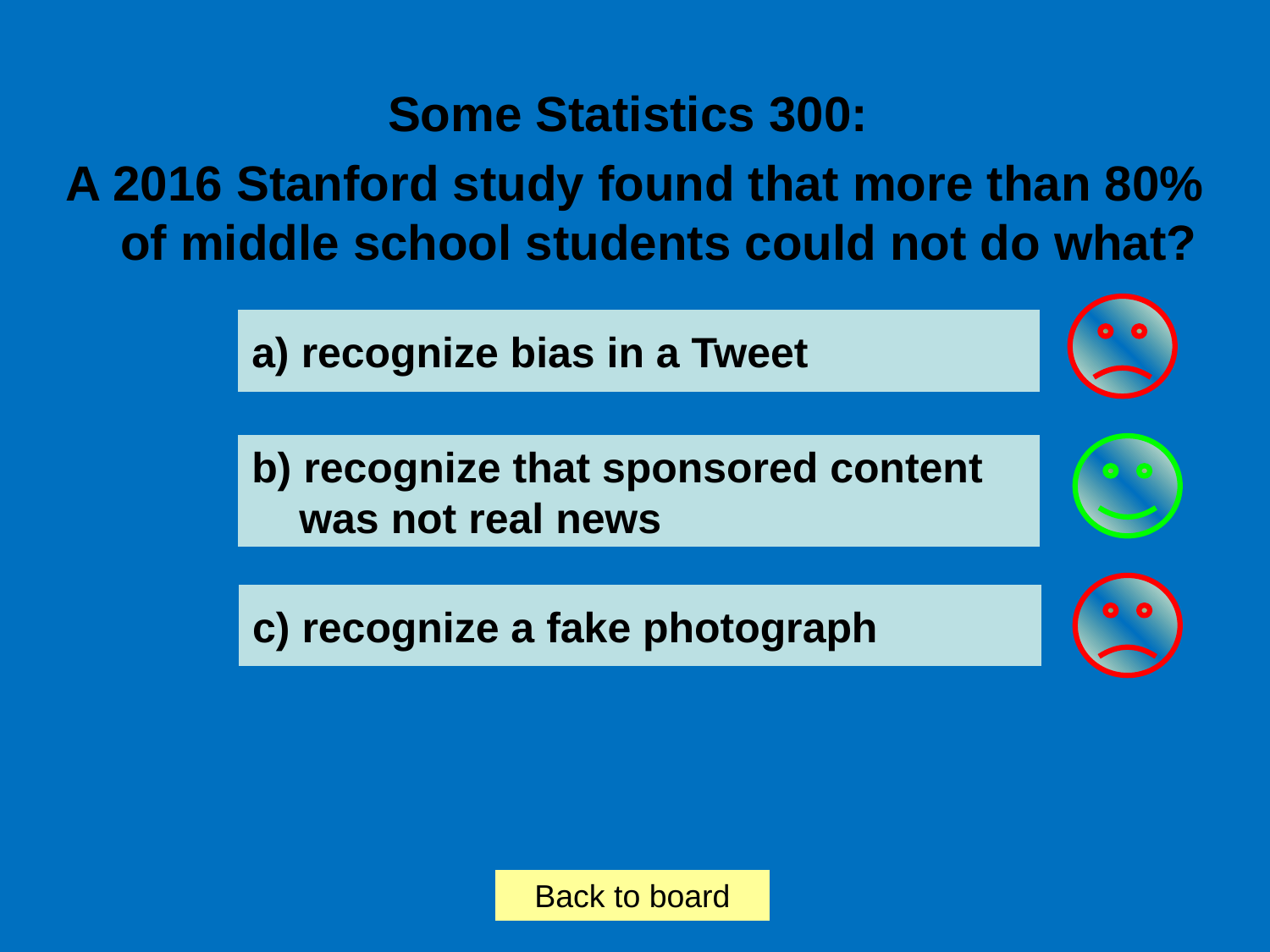

Some Statistics 300:
A 2016 Stanford study found that more than 80% of middle school students could not do what?

a) recognize bias in a Tweet
b) recognize that sponsored content
    was not real news

c) recognize a fake photograph
Back to board